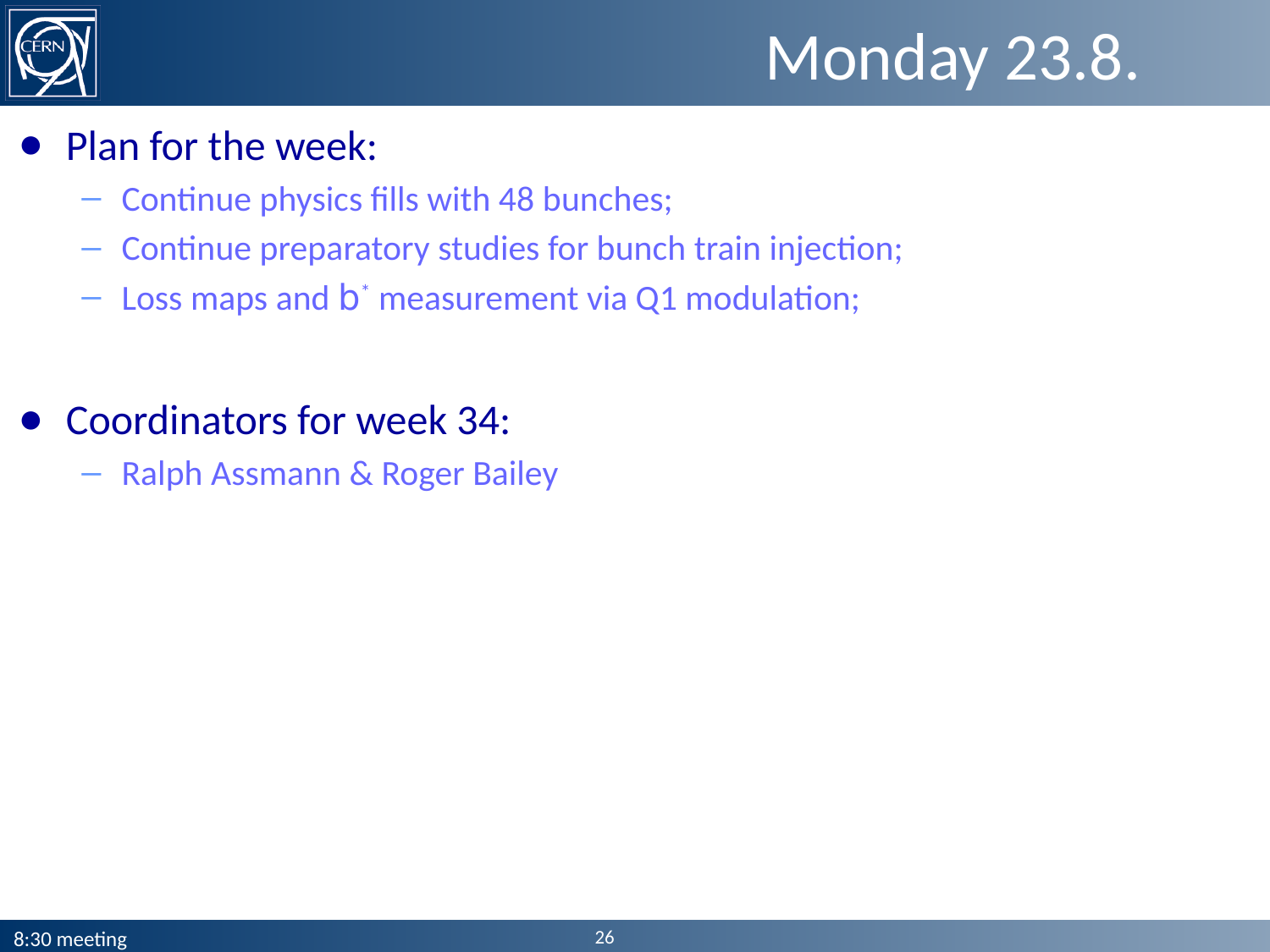

# Monday 23.8.
Plan for the week:
Continue physics fills with 48 bunches;
Continue preparatory studies for bunch train injection;
Loss maps and β* measurement via Q1 modulation;

Coordinators for week 34:
Ralph Assmann & Roger Bailey

26
8:30 meeting